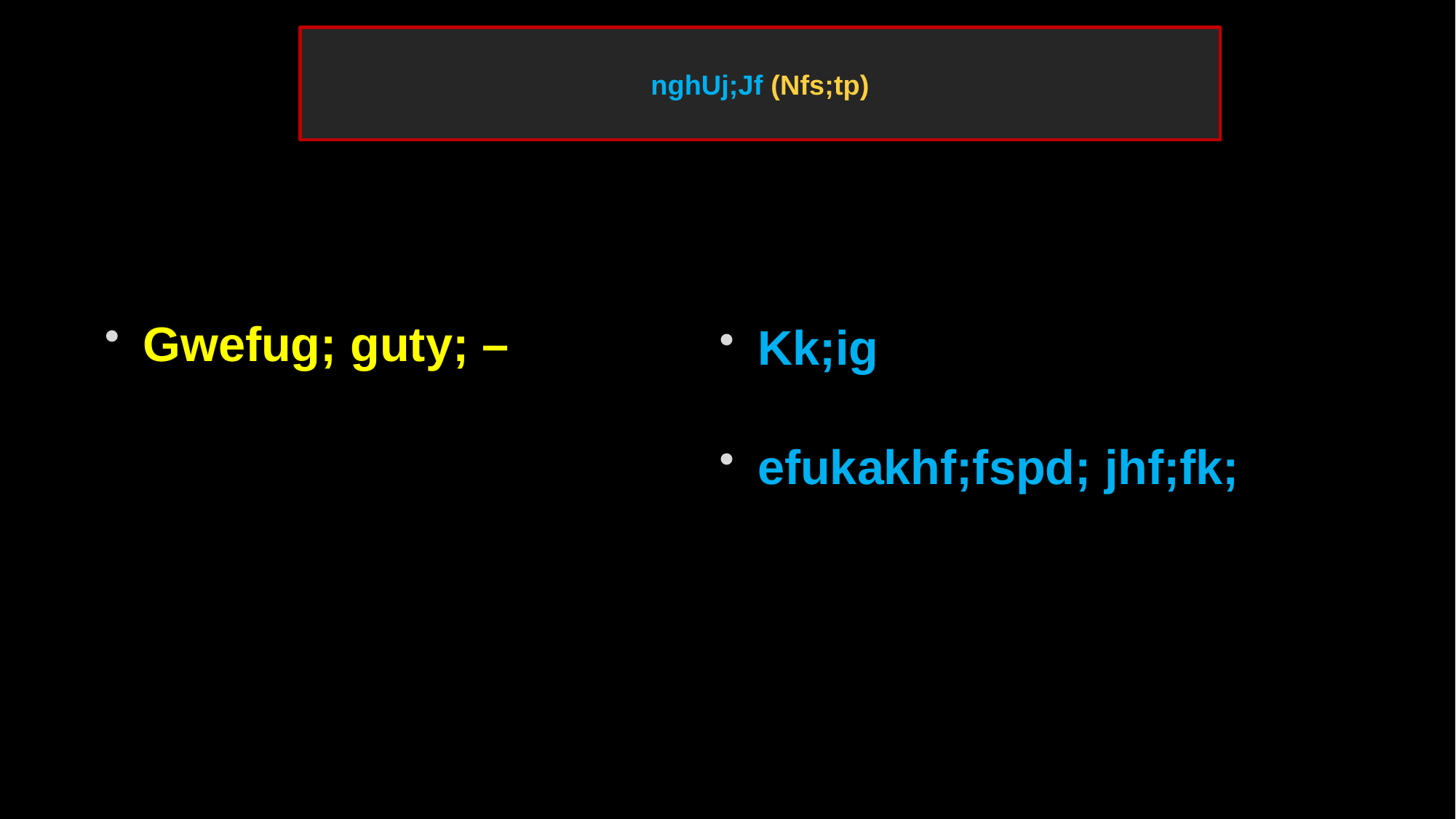

# nghUj;Jf (Nfs;tp)

Gwefug; guty; –

Kk;ig

efukakhf;fspd; jhf;fk;